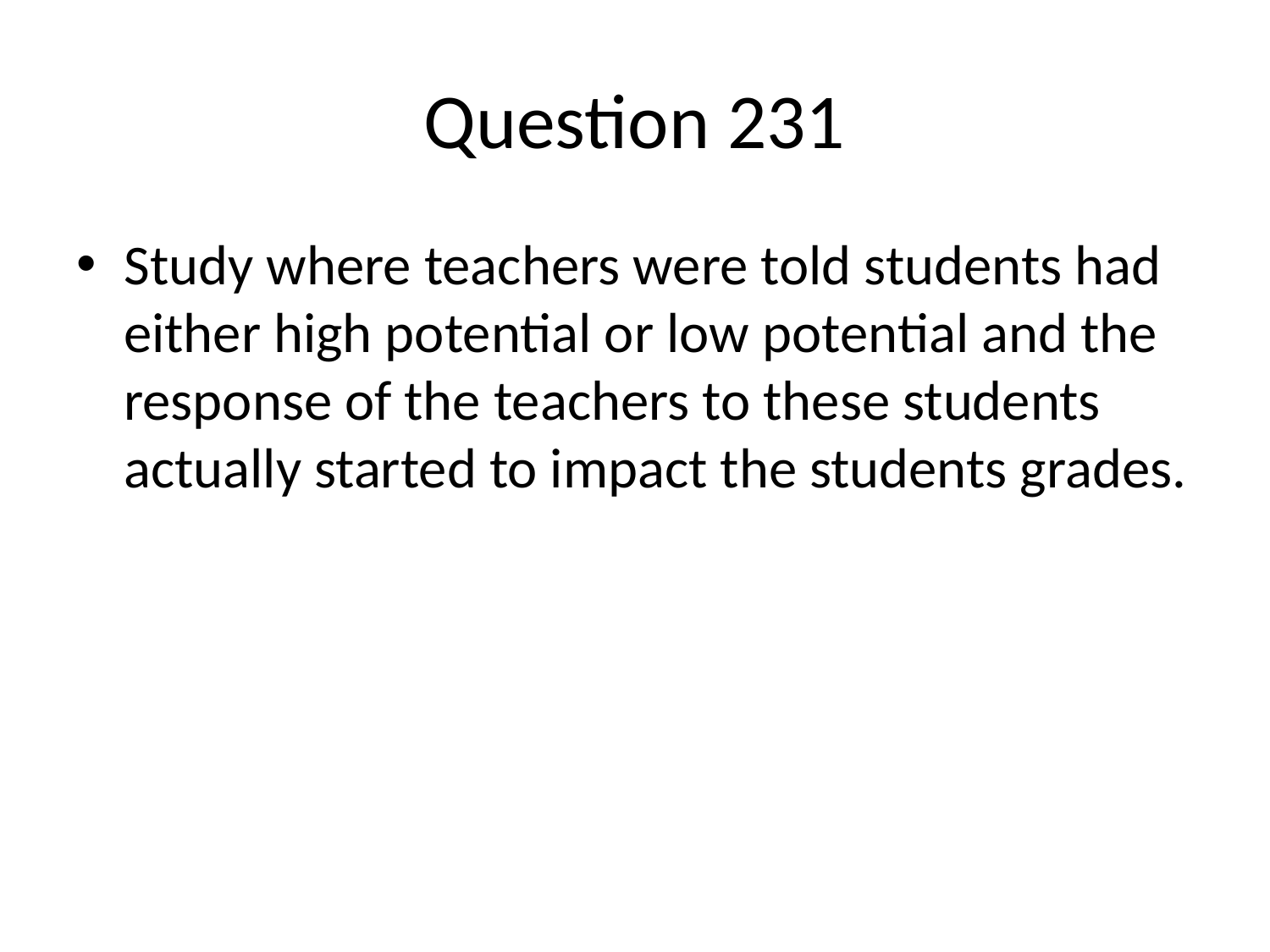

# Question 231
Study where teachers were told students had either high potential or low potential and the response of the teachers to these students actually started to impact the students grades.